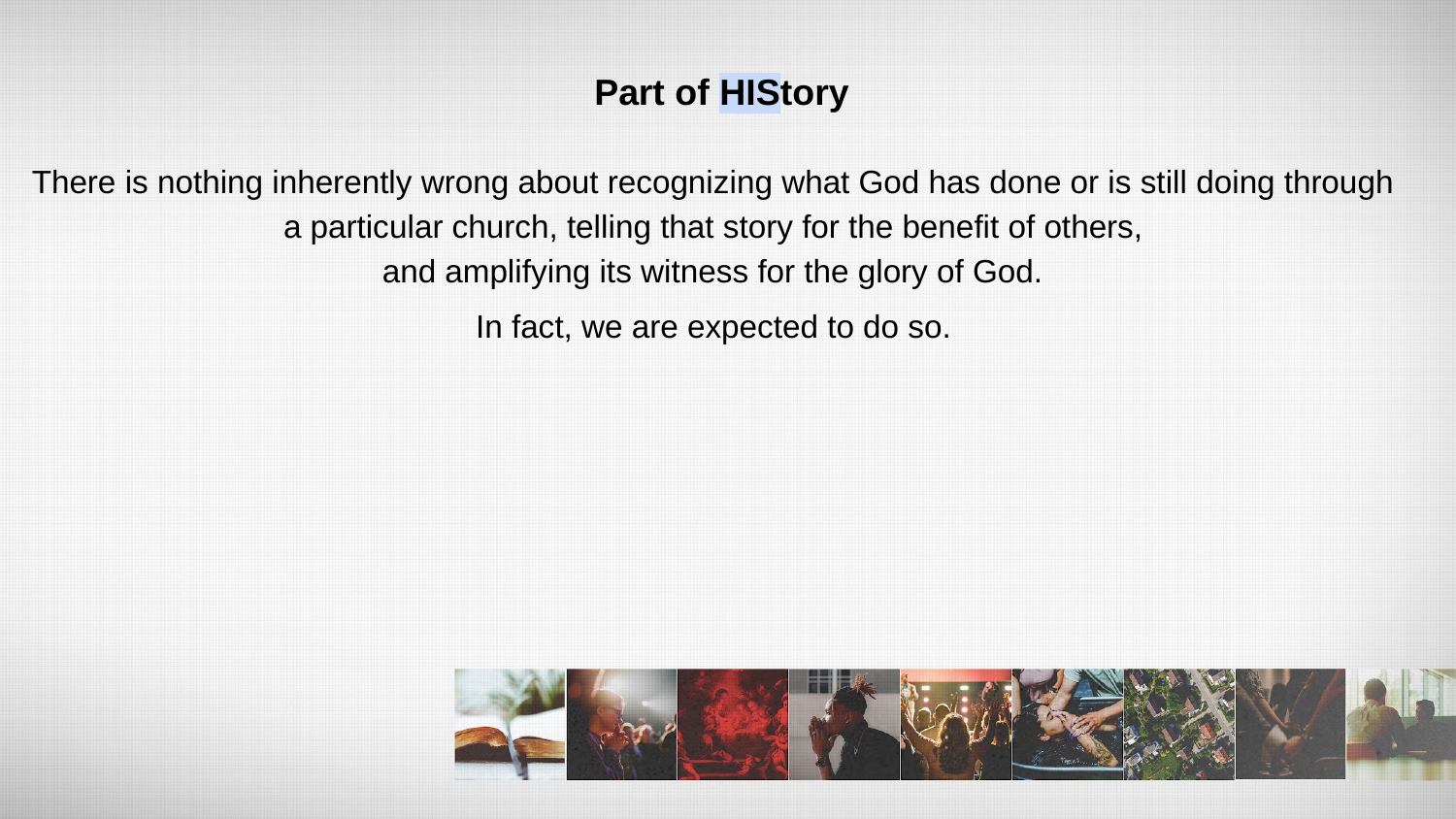

Part of HIStory
There is nothing inherently wrong about recognizing what God has done or is still doing through a particular church, telling that story for the benefit of others,
and amplifying its witness for the glory of God.
In fact, we are expected to do so.